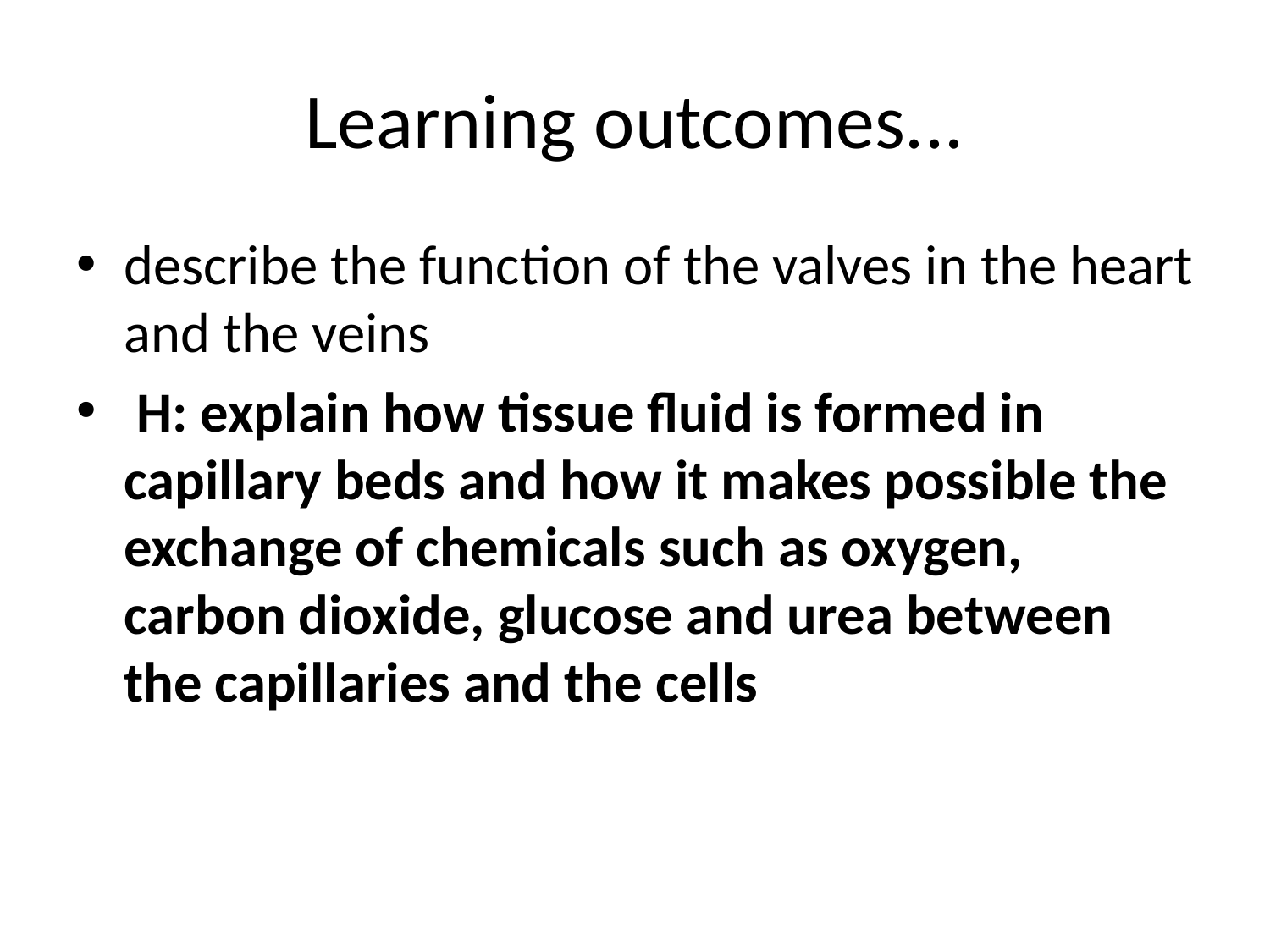

# Learning outcomes...
describe the function of the valves in the heart and the veins
 H: explain how tissue fluid is formed in capillary beds and how it makes possible the exchange of chemicals such as oxygen, carbon dioxide, glucose and urea between the capillaries and the cells